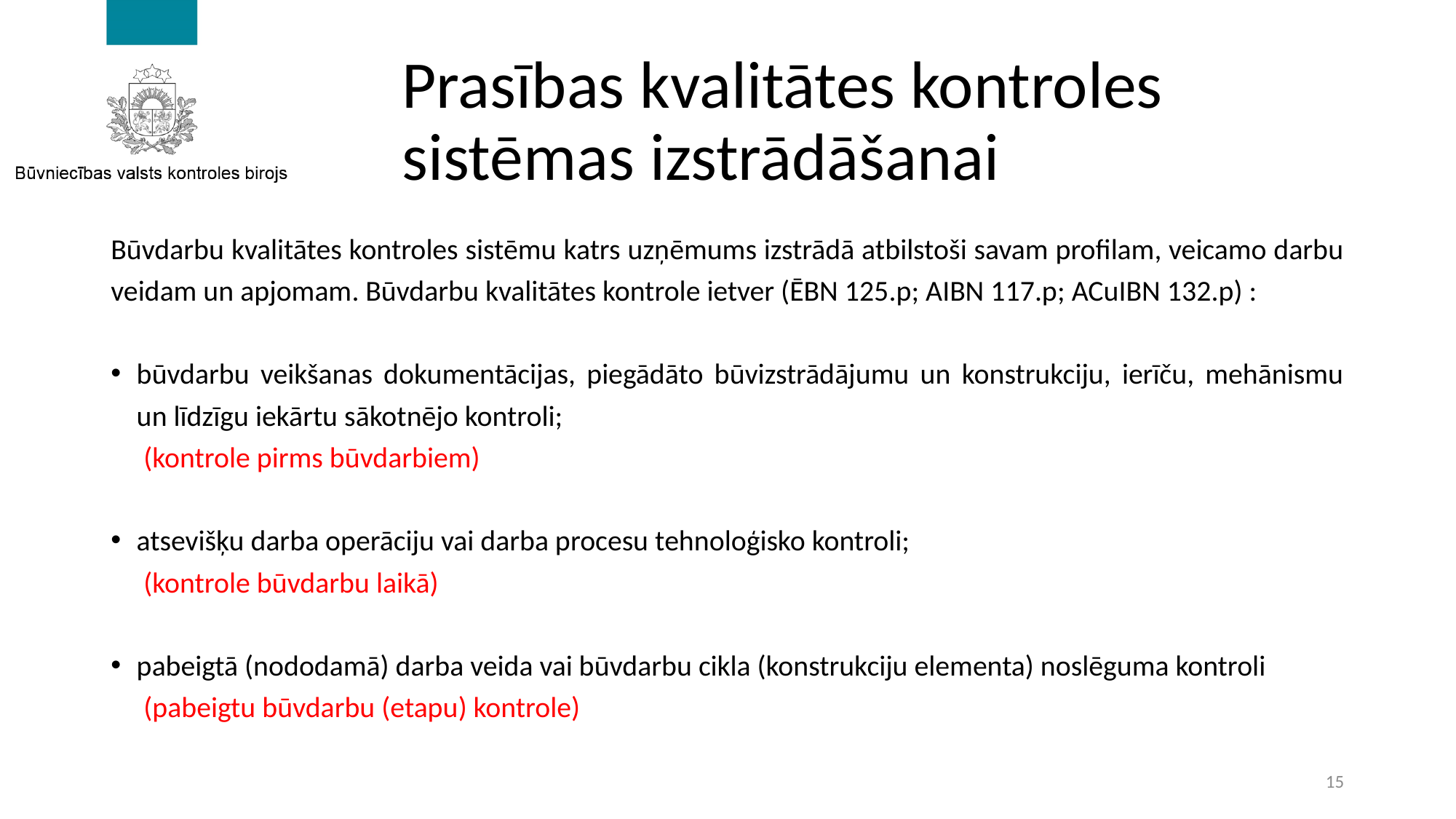

# Prasības kvalitātes kontroles sistēmas izstrādāšanai
Būvdarbu kvalitātes kontroles sistēmu katrs uzņēmums izstrādā atbilstoši savam profilam, veicamo darbu veidam un apjomam. Būvdarbu kvalitātes kontrole ietver (ĒBN 125.p; AIBN 117.p; ACuIBN 132.p) :

būvdarbu veikšanas dokumentācijas, piegādāto būvizstrādājumu un konstrukciju, ierīču, mehānismu un līdzīgu iekārtu sākotnējo kontroli;
     (kontrole pirms būvdarbiem)

atsevišķu darba operāciju vai darba procesu tehnoloģisko kontroli;
     (kontrole būvdarbu laikā)

pabeigtā (nododamā) darba veida vai būvdarbu cikla (konstrukciju elementa) noslēguma kontroli
     (pabeigtu būvdarbu (etapu) kontrole)